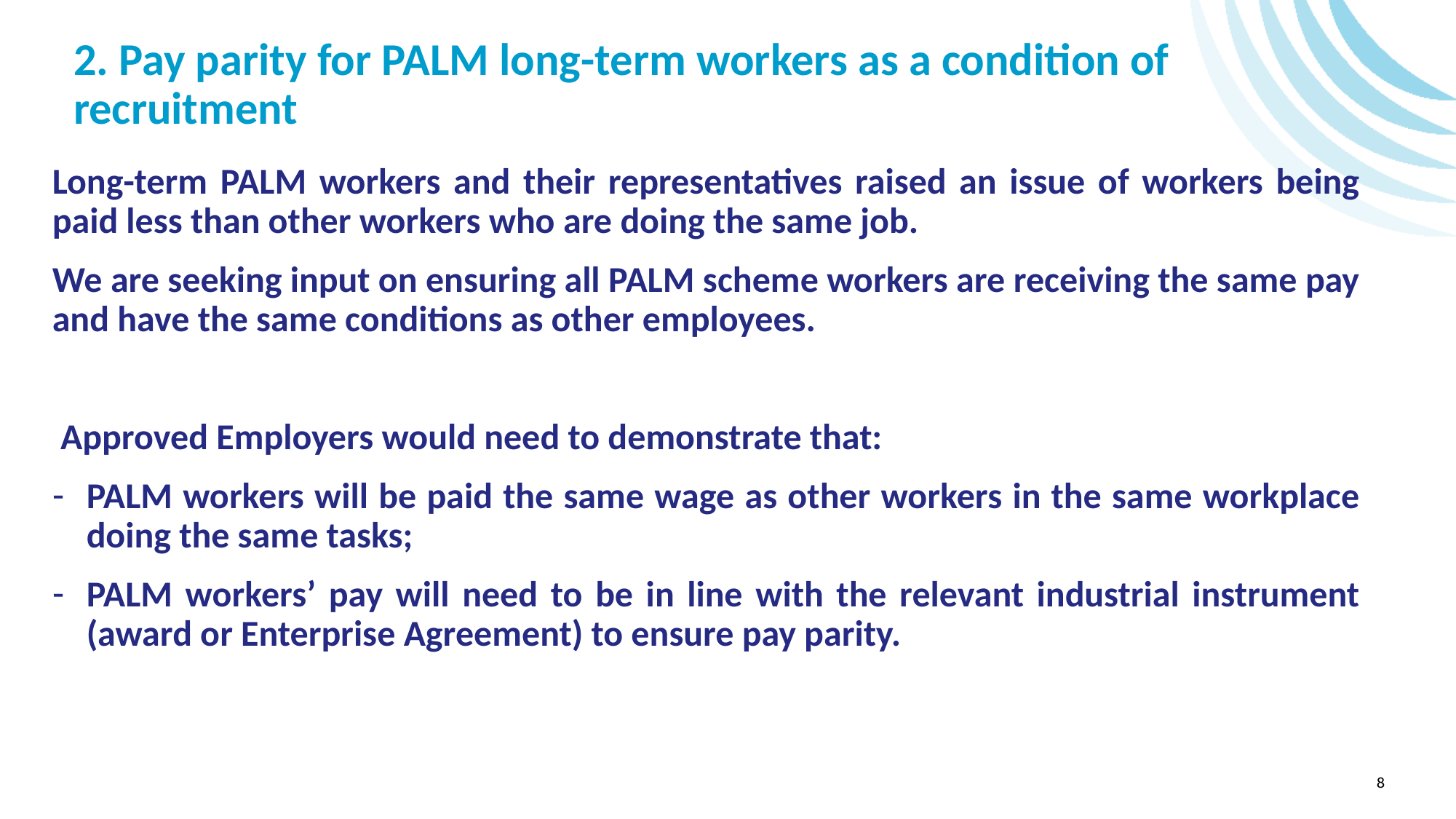

# 2. Pay parity for PALM long-term workers as a condition of recruitment
Long-term PALM workers and their representatives raised an issue of workers being paid less than other workers who are doing the same job.
We are seeking input on ensuring all PALM scheme workers are receiving the same pay and have the same conditions as other employees.

 Approved Employers would need to demonstrate that:
PALM workers will be paid the same wage as other workers in the same workplace doing the same tasks;
PALM workers’ pay will need to be in line with the relevant industrial instrument (award or Enterprise Agreement) to ensure pay parity.
8